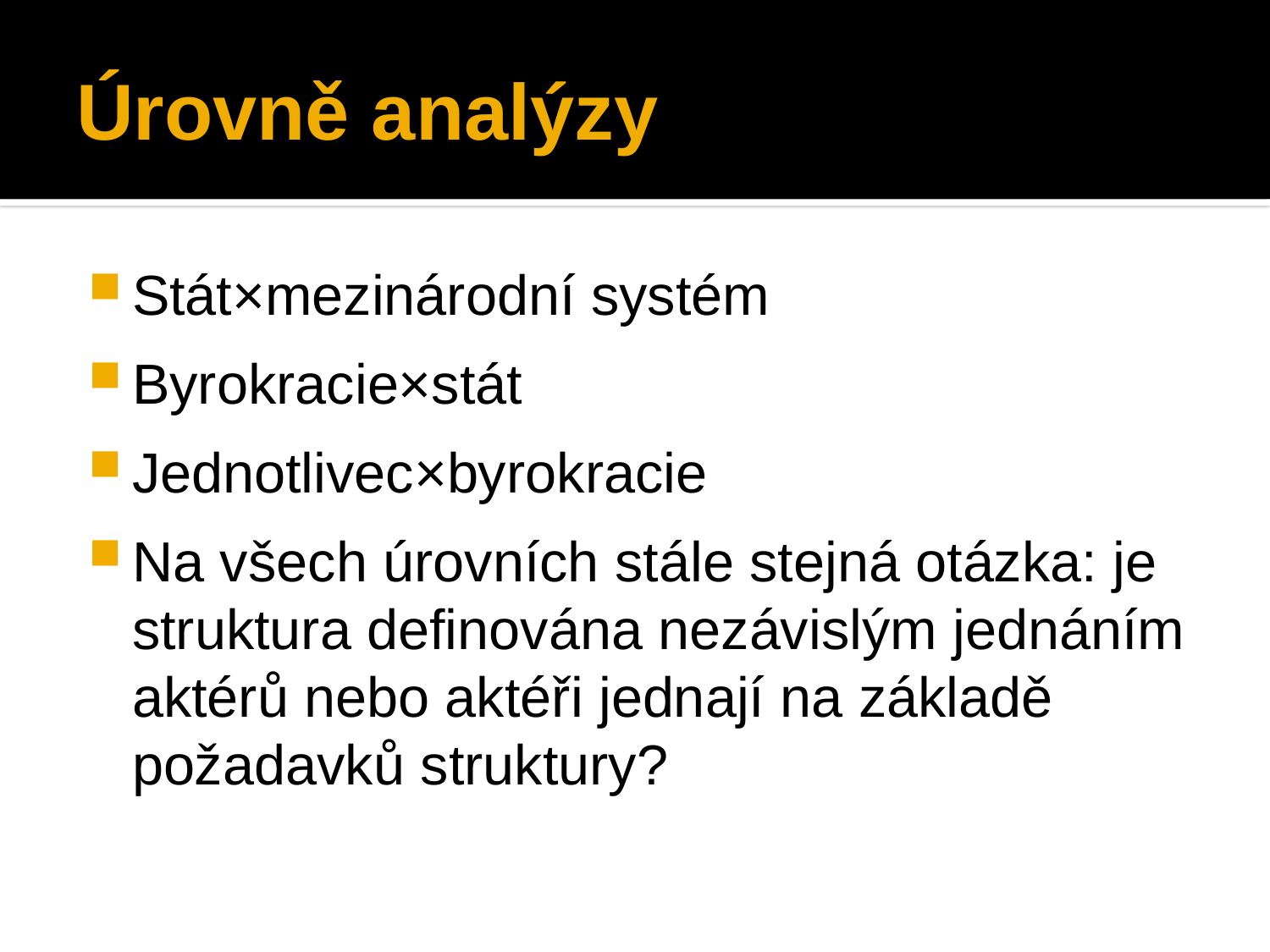

# Úrovně analýzy
Stát×mezinárodní systém
Byrokracie×stát
Jednotlivec×byrokracie
Na všech úrovních stále stejná otázka: je struktura definována nezávislým jednáním aktérů nebo aktéři jednají na základě požadavků struktury?